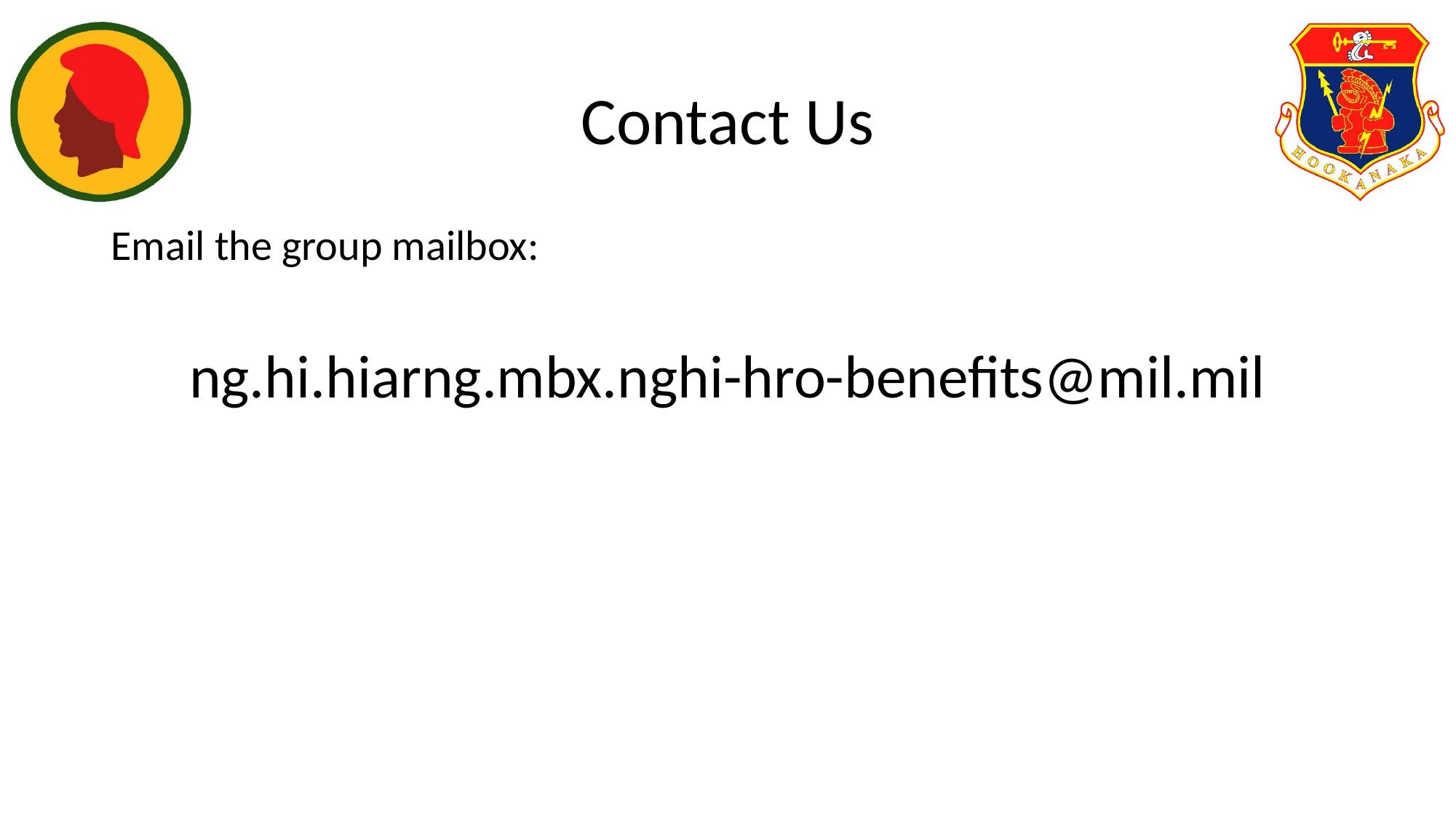

# Contact Us
Email the group mailbox:

ng.hi.hiarng.mbx.nghi-hro-benefits@mil.mil